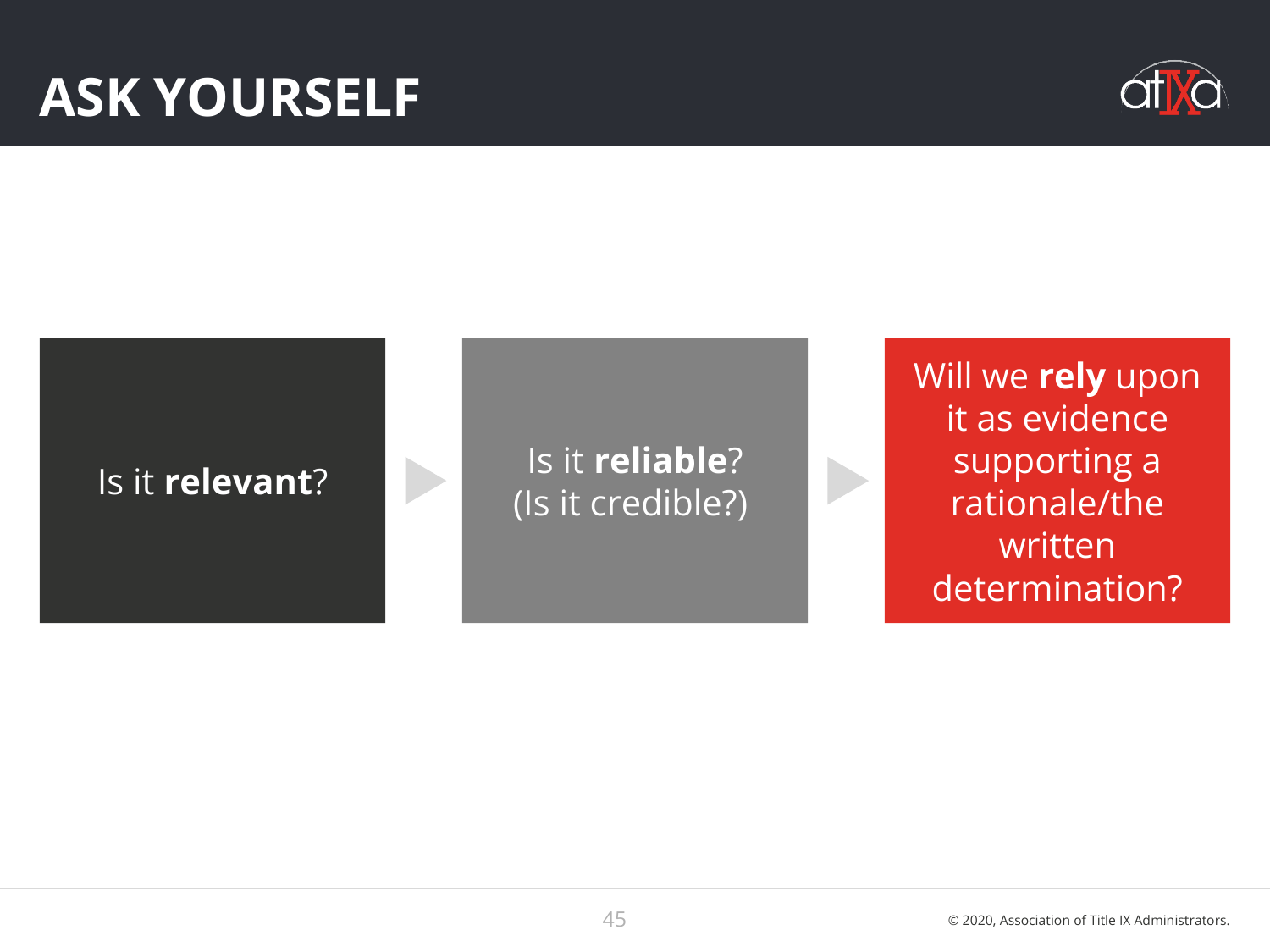

# Ask yourself
Is it relevant?
Is it reliable?
(Is it credible?)
Will we rely upon it as evidence supporting a rationale/the written determination?

45